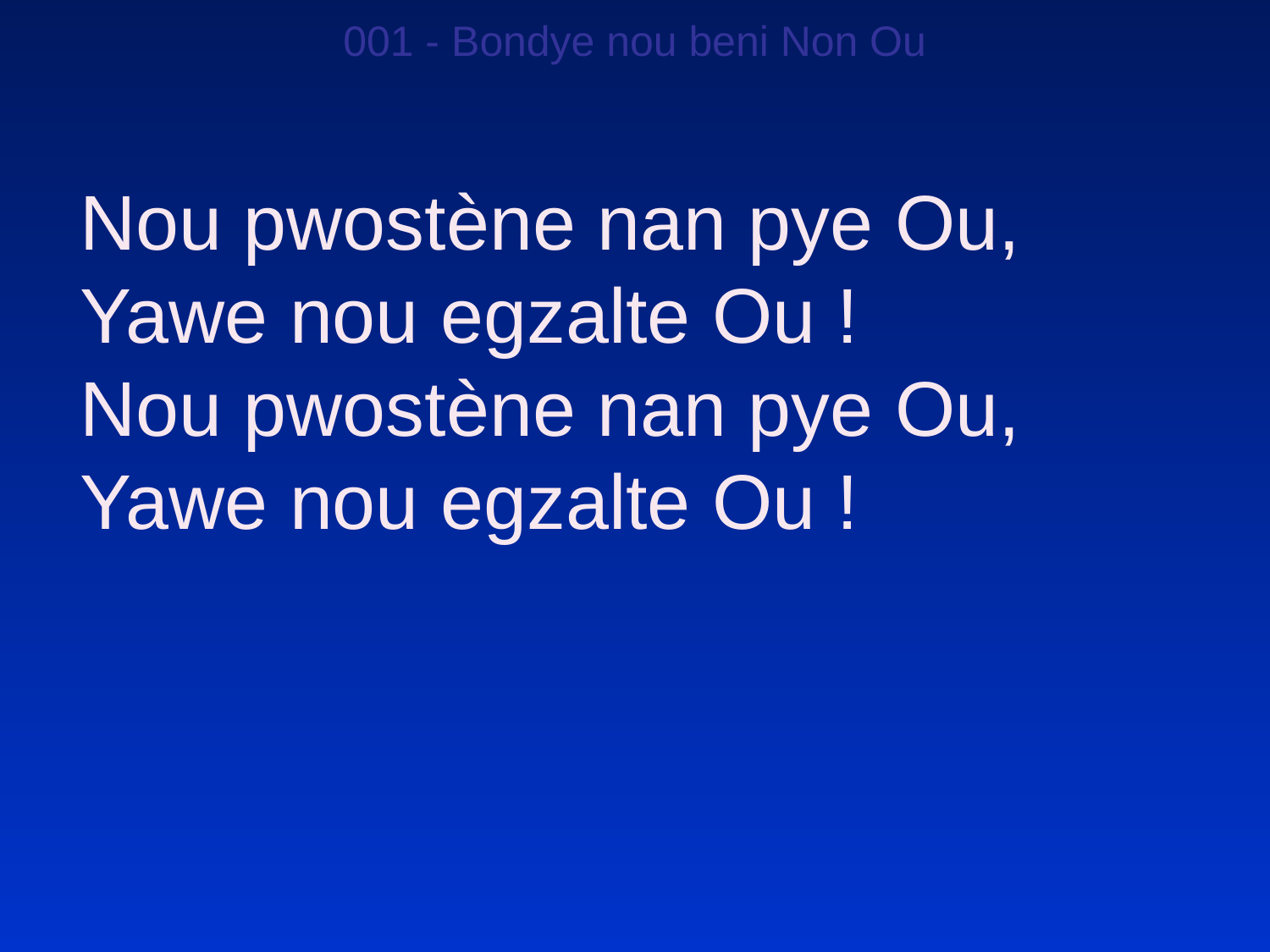

001 - Bondye nou beni Non Ou
Nou pwostène nan pye Ou,
Yawe nou egzalte Ou !
Nou pwostène nan pye Ou,
Yawe nou egzalte Ou !